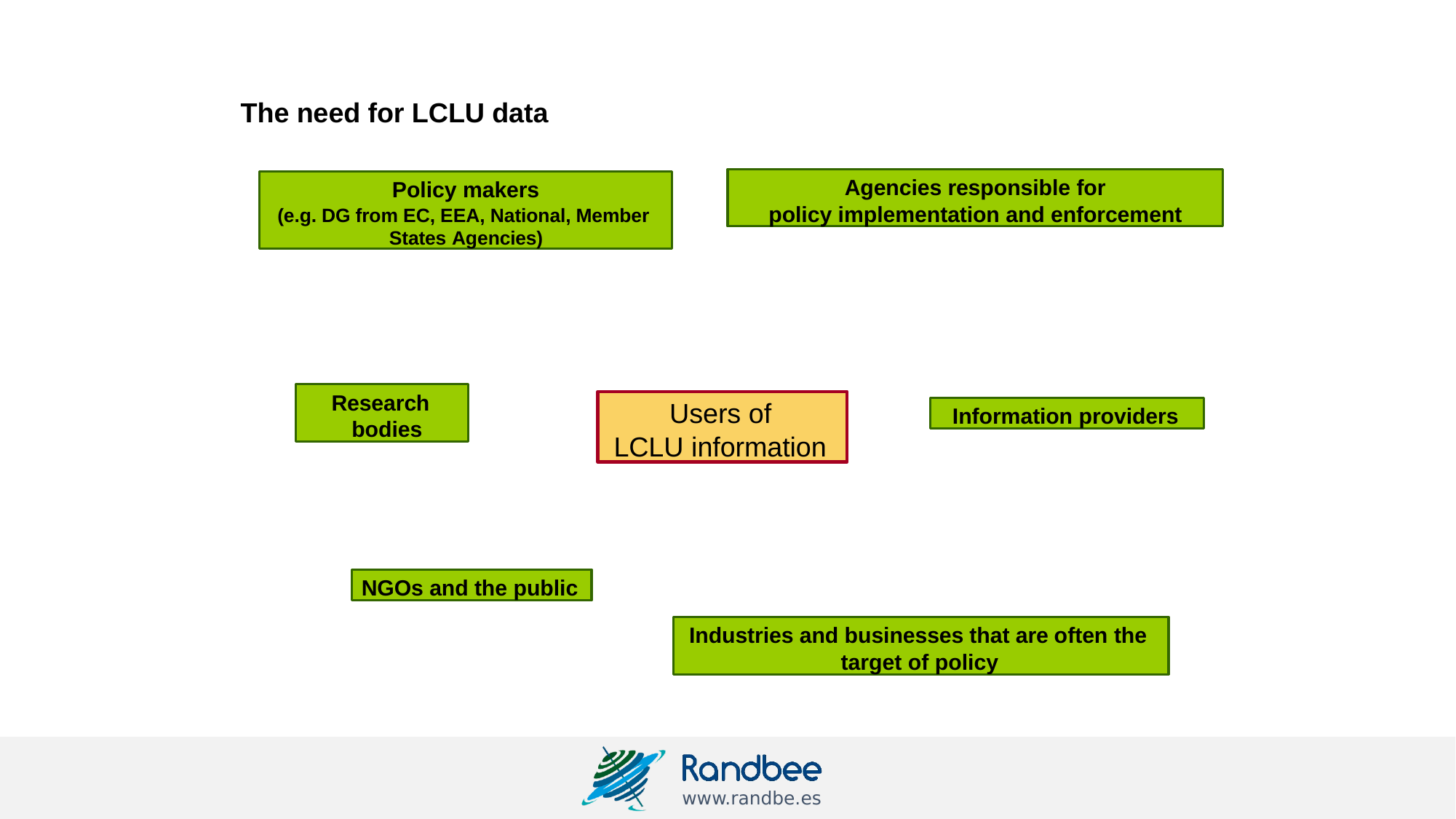

# The need for LCLU data
Agencies responsible for
policy implementation and enforcement
Policy makers
(e.g. DG from EC, EEA, National, Member  States Agencies)
Research  bodies
Users of  LCLU information
Information providers
NGOs and the public
Industries and businesses that are often the  target of policy